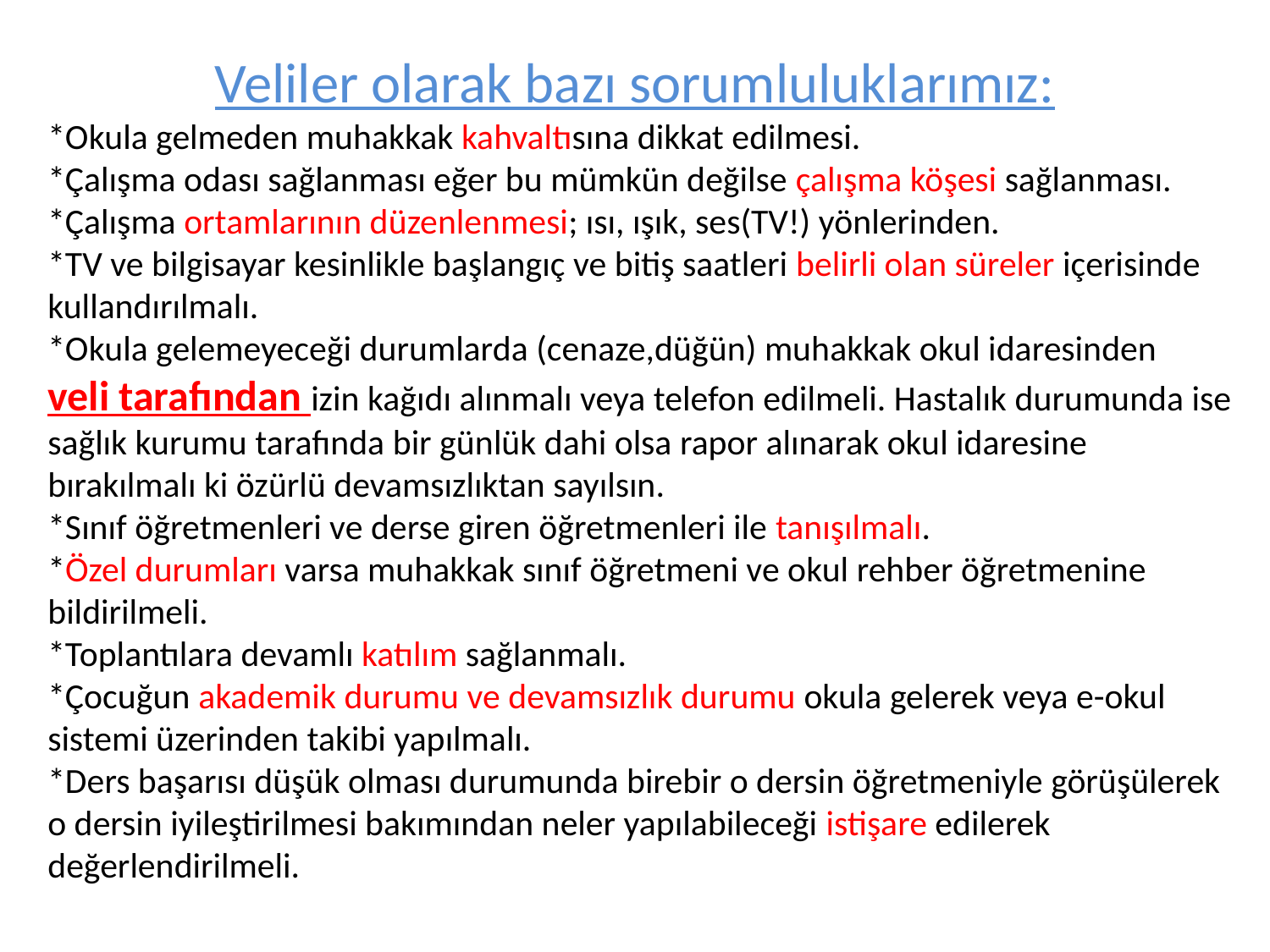

# Veliler olarak bazı sorumluluklarımız: *Okula gelmeden muhakkak kahvaltısına dikkat edilmesi. *Çalışma odası sağlanması eğer bu mümkün değilse çalışma köşesi sağlanması. *Çalışma ortamlarının düzenlenmesi; ısı, ışık, ses(TV!) yönlerinden. *TV ve bilgisayar kesinlikle başlangıç ve bitiş saatleri belirli olan süreler içerisinde kullandırılmalı. *Okula gelemeyeceği durumlarda (cenaze,düğün) muhakkak okul idaresinden  veli tarafından izin kağıdı alınmalı veya telefon edilmeli. Hastalık durumunda ise sağlık kurumu tarafında bir günlük dahi olsa rapor alınarak okul idaresine bırakılmalı ki özürlü devamsızlıktan sayılsın. *Sınıf öğretmenleri ve derse giren öğretmenleri ile tanışılmalı. *Özel durumları varsa muhakkak sınıf öğretmeni ve okul rehber öğretmenine bildirilmeli. *Toplantılara devamlı katılım sağlanmalı. *Çocuğun akademik durumu ve devamsızlık durumu okula gelerek veya e-okul sistemi üzerinden takibi yapılmalı. *Ders başarısı düşük olması durumunda birebir o dersin öğretmeniyle görüşülerek o dersin iyileştirilmesi bakımından neler yapılabileceği istişare edilerek değerlendirilmeli.